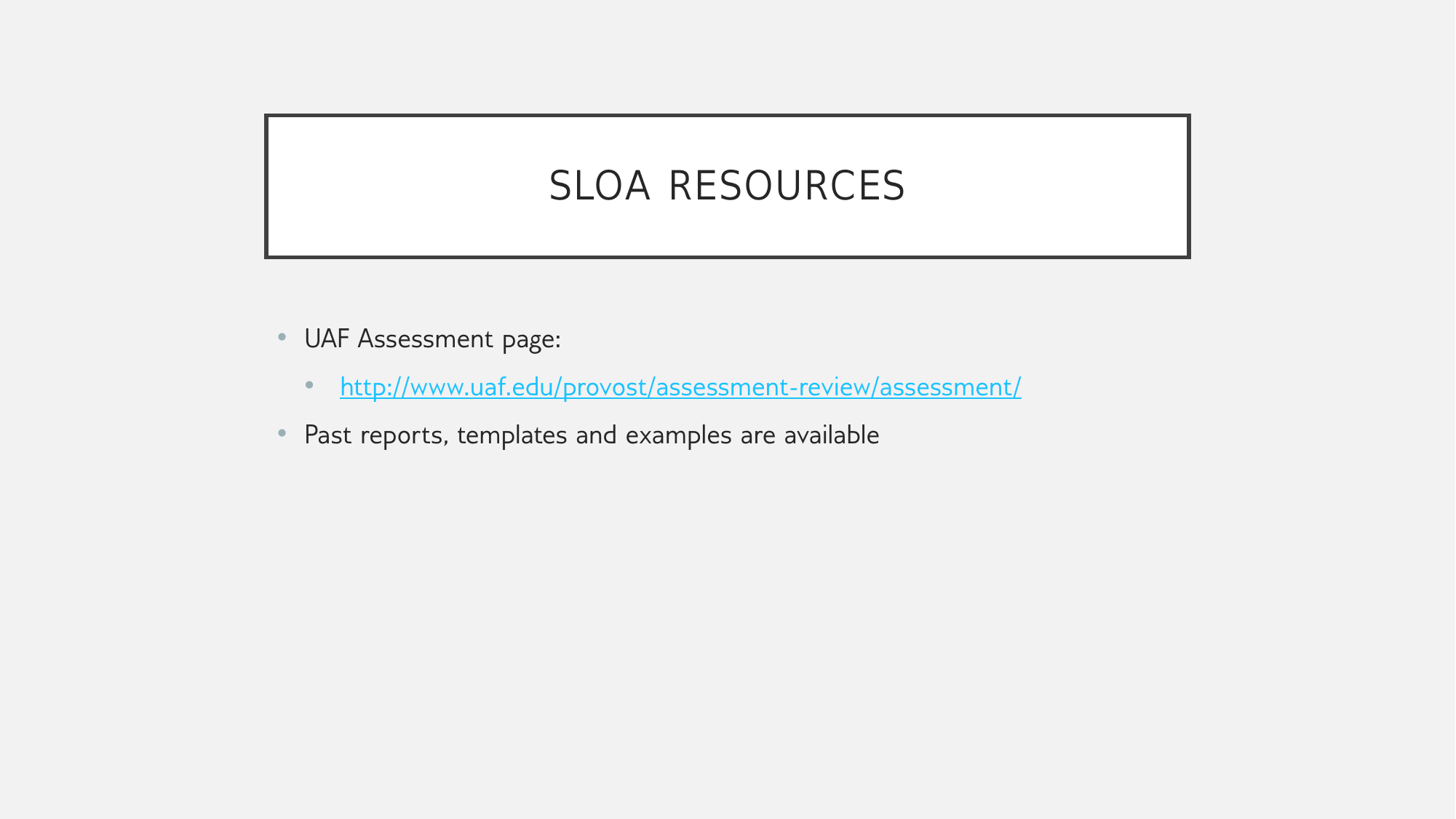

# SLOA resources
UAF Assessment page:
 http://www.uaf.edu/provost/assessment-review/assessment/
Past reports, templates and examples are available